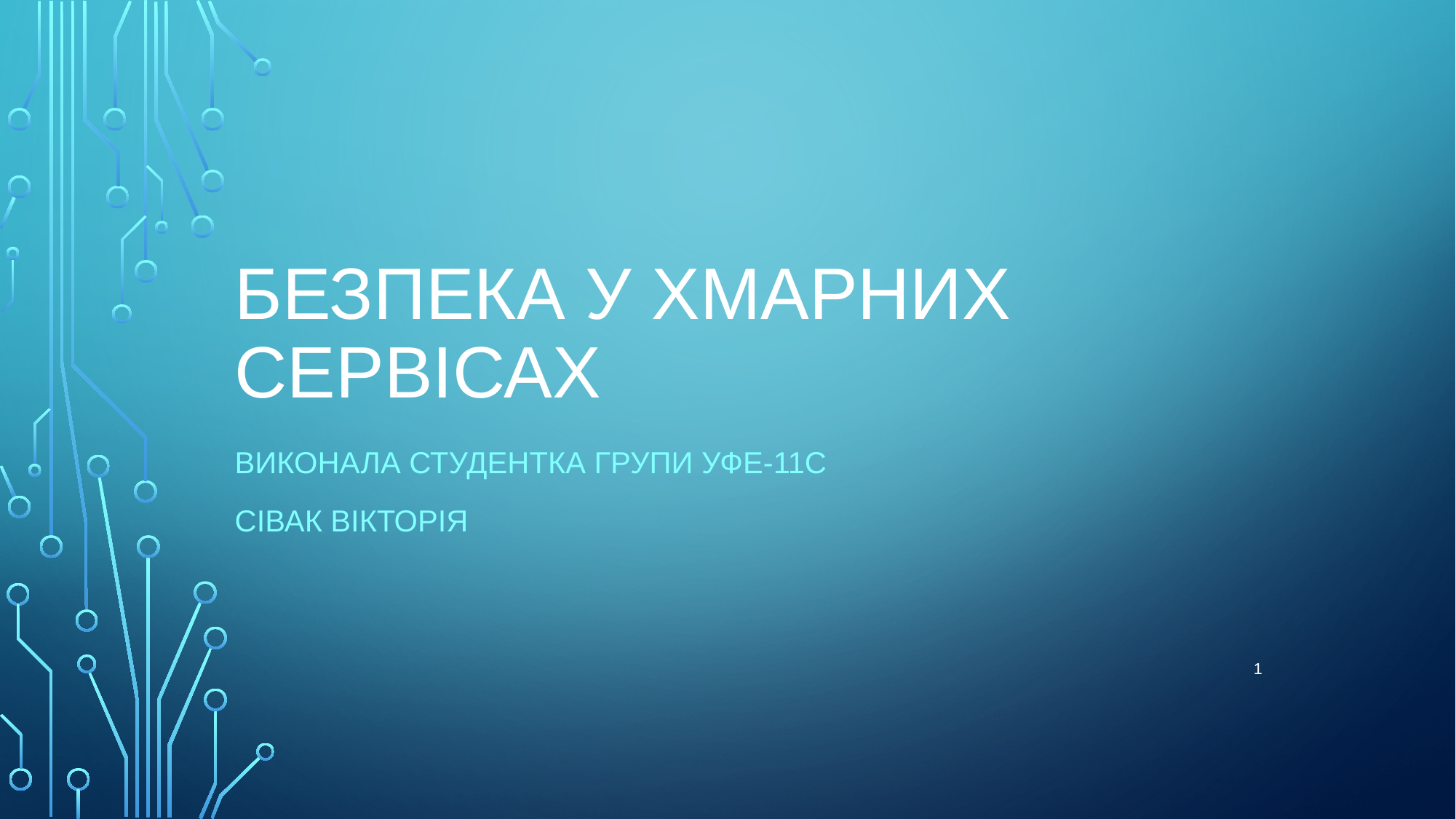

# Безпека у хмарних сервісах
Виконала студентка групи уфе-11с
Сівак вікторія
1